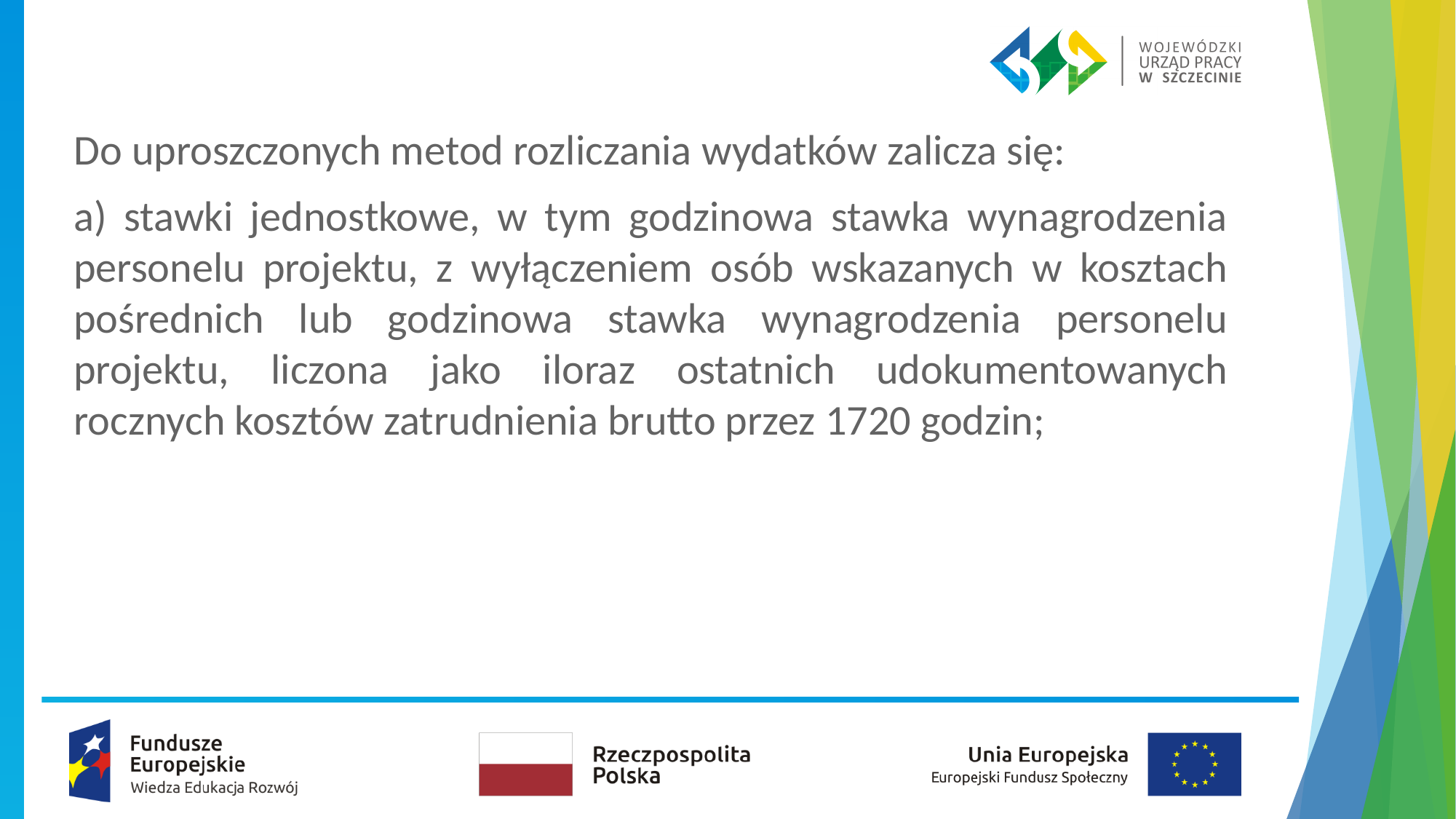

Do uproszczonych metod rozliczania wydatków zalicza się:
a) stawki jednostkowe, w tym godzinowa stawka wynagrodzenia personelu projektu, z wyłączeniem osób wskazanych w kosztach pośrednich lub godzinowa stawka wynagrodzenia personelu projektu, liczona jako iloraz ostatnich udokumentowanych rocznych kosztów zatrudnienia brutto przez 1720 godzin;